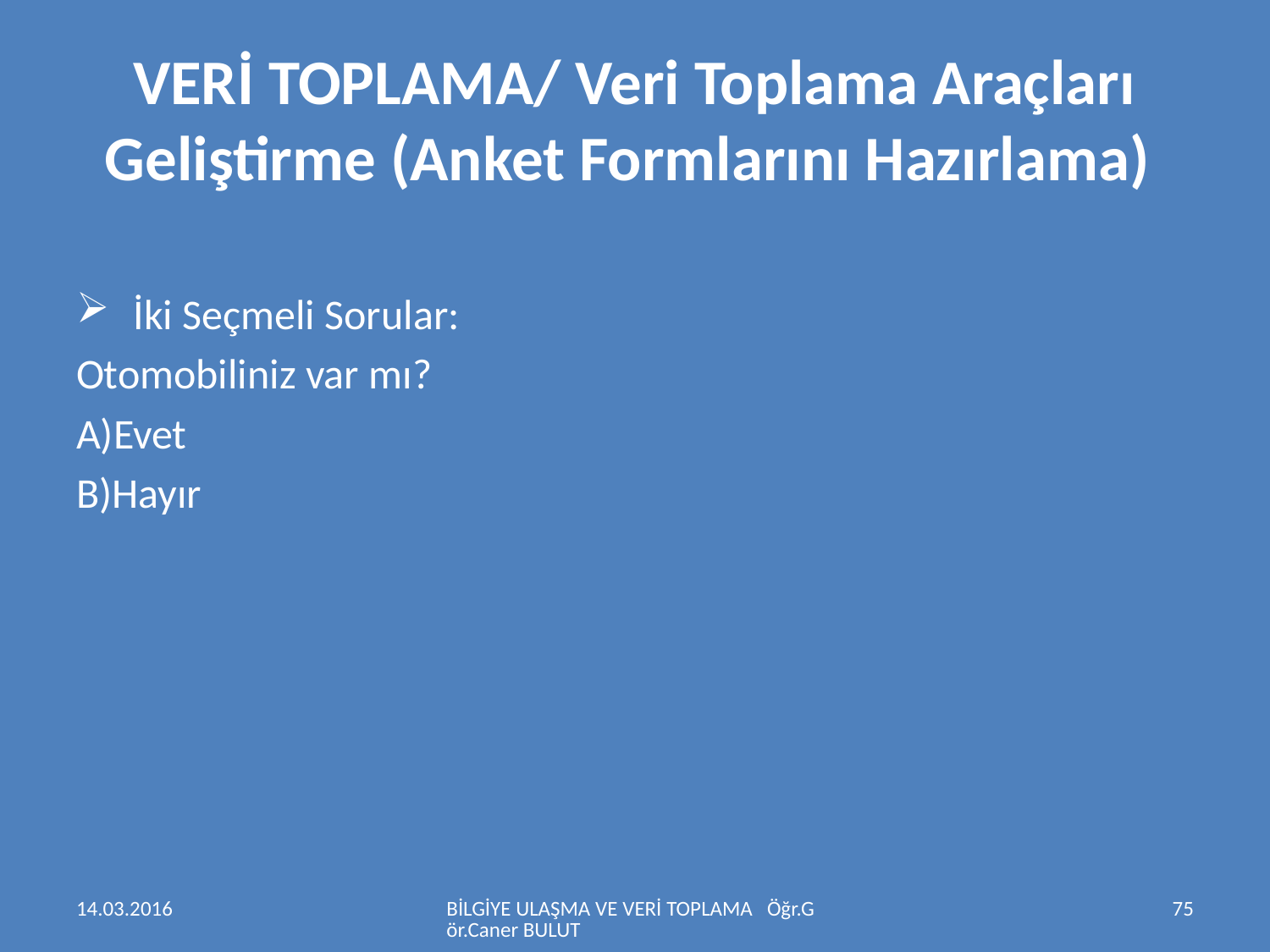

# VERİ TOPLAMA/ Veri Toplama Araçları Geliştirme (Anket Formlarını Hazırlama)

 İki Seçmeli Sorular:
Otomobiliniz var mı?
A)Evet
B)Hayır
14.03.2016
BİLGİYE ULAŞMA VE VERİ TOPLAMA   Öğr.Gör.Caner BULUT
75